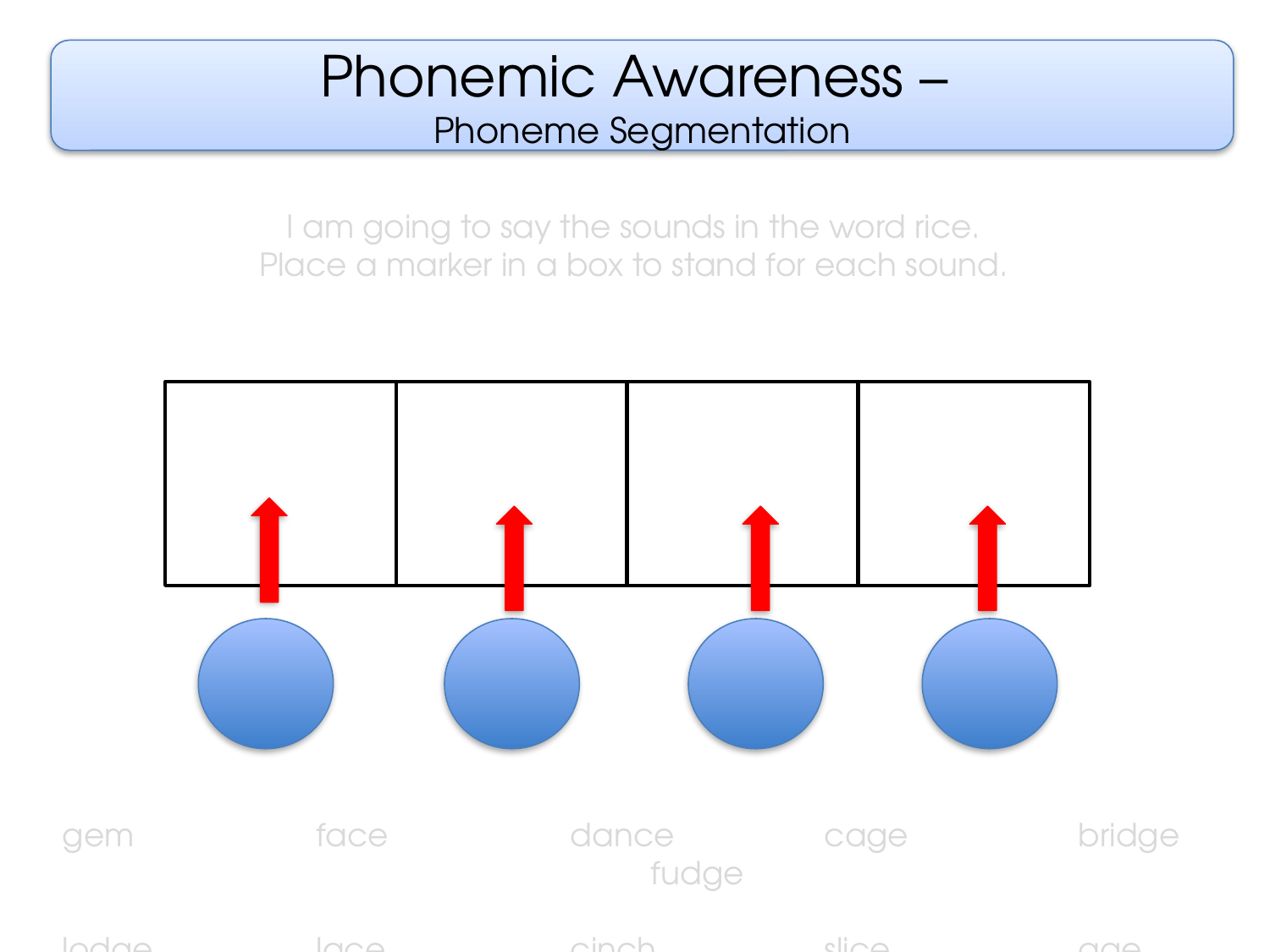

Phonemic Awareness –
Phoneme Segmentation
I am going to say the sounds in the word rice.
Place a marker in a box to stand for each sound.

gem		face		dance		cage		bridge		fudge

lodge		lace		cinch		slice		age		dodge